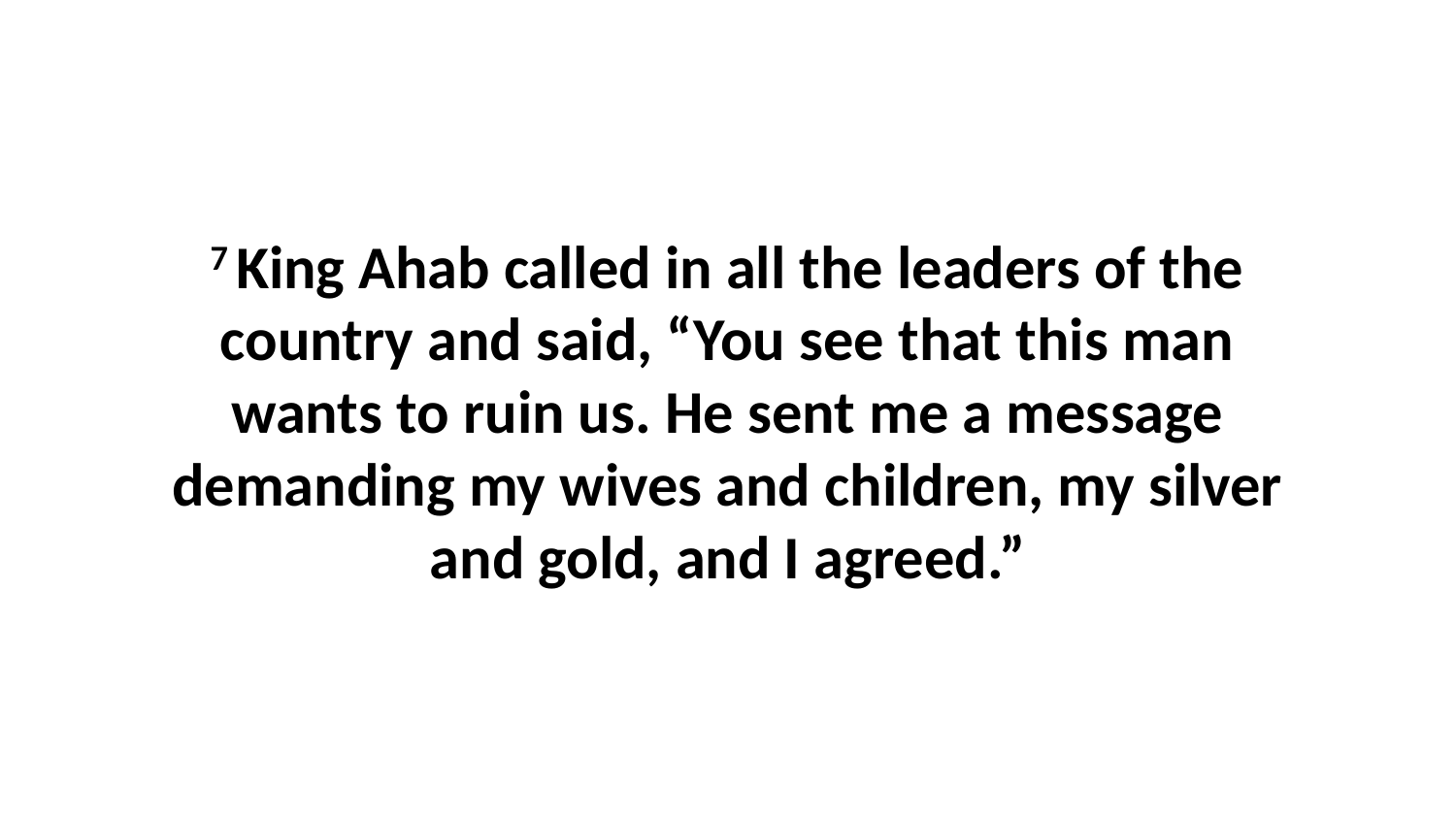

7 King Ahab called in all the leaders of the country and said, “You see that this man wants to ruin us. He sent me a message demanding my wives and children, my silver and gold, and I agreed.”